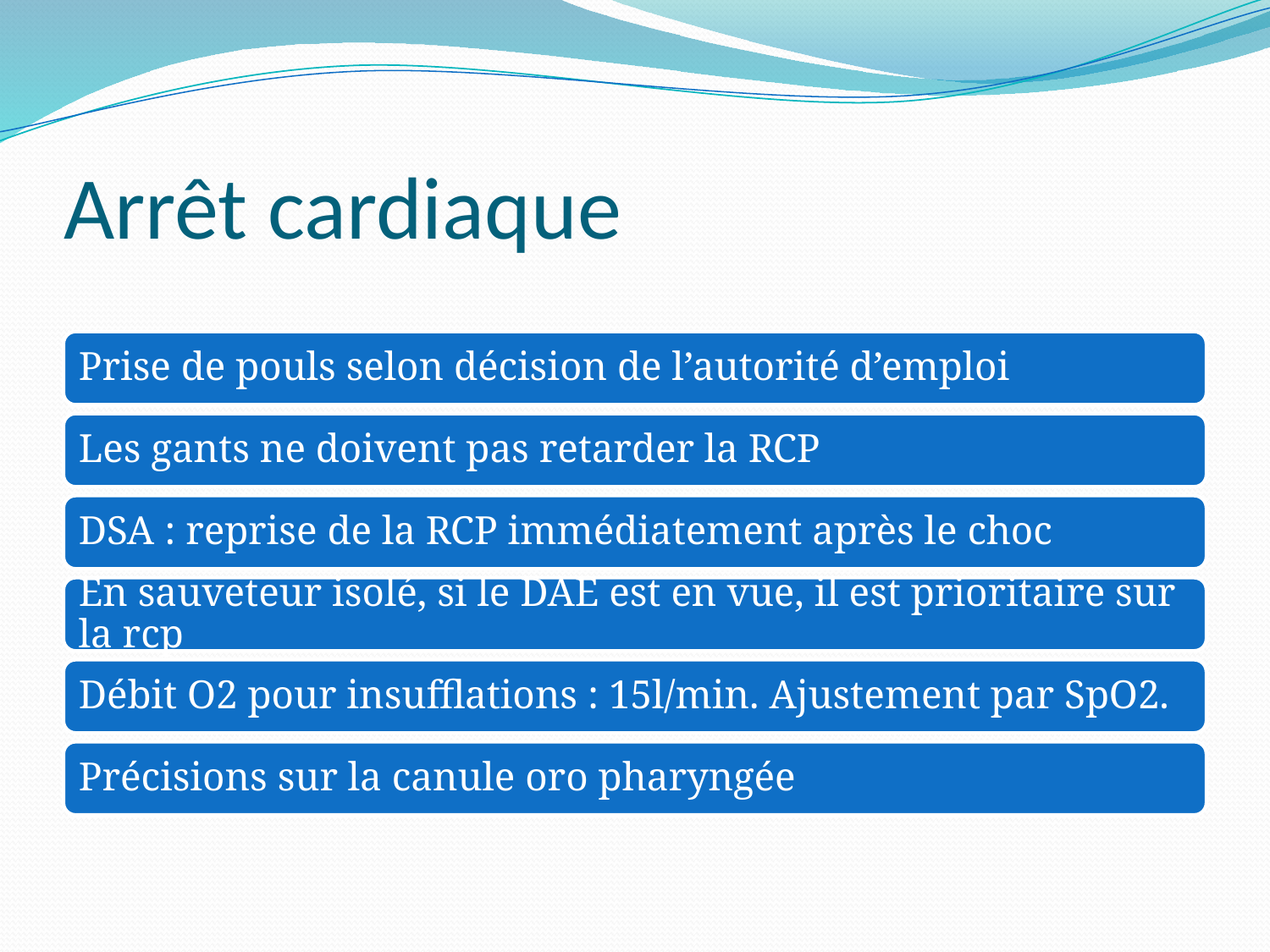

# Arrêt cardiaque
Prise de pouls selon décision de l’autorité d’emploi
Les gants ne doivent pas retarder la RCP
DSA : reprise de la RCP immédiatement après le choc
En sauveteur isolé, si le DAE est en vue, il est prioritaire sur la rcp
Débit O2 pour insufflations : 15l/min. Ajustement par SpO2.
Précisions sur la canule oro pharyngée